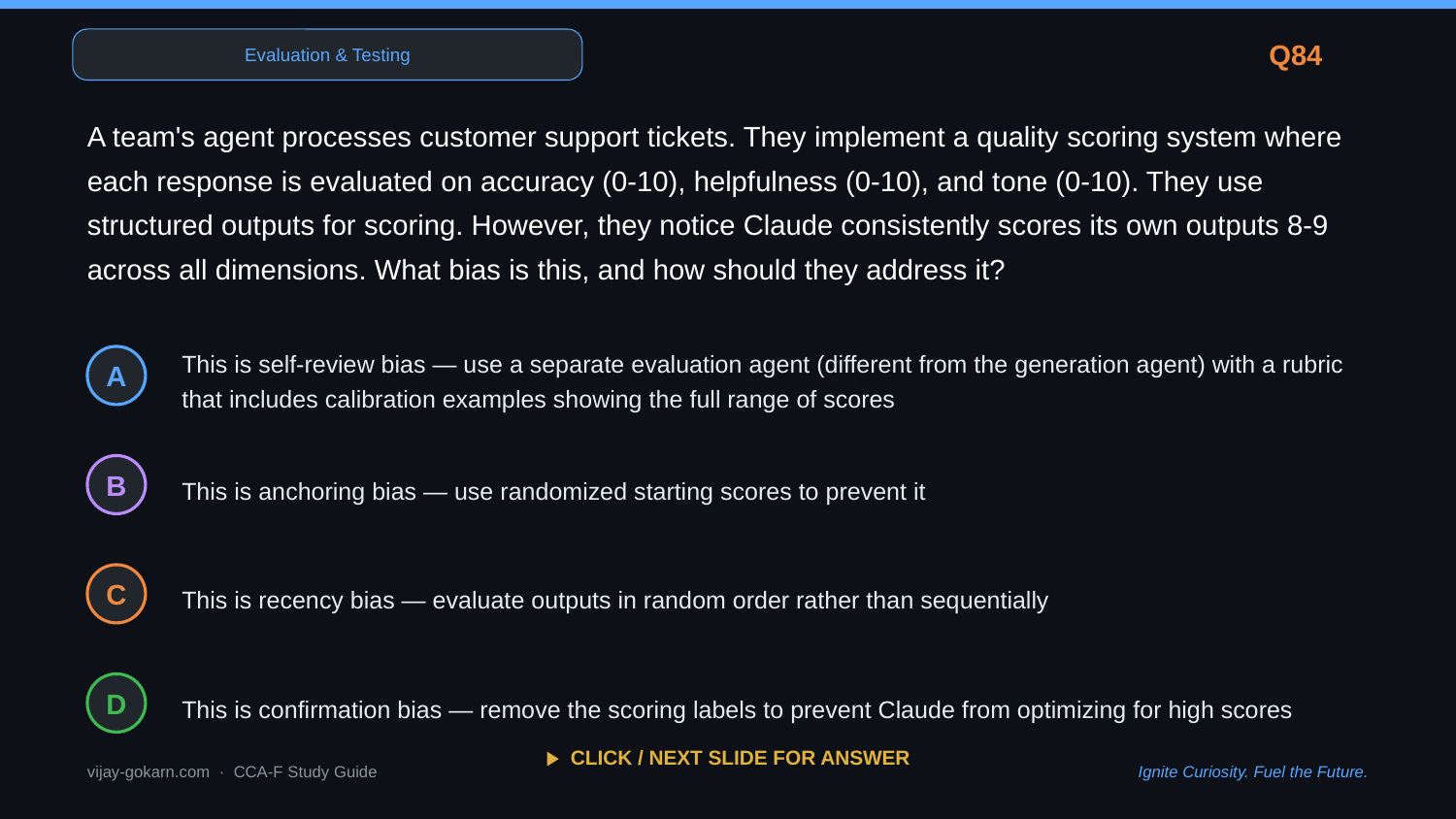

Evaluation & Testing
Q84
A team's agent processes customer support tickets. They implement a quality scoring system where each response is evaluated on accuracy (0-10), helpfulness (0-10), and tone (0-10). They use structured outputs for scoring. However, they notice Claude consistently scores its own outputs 8-9 across all dimensions. What bias is this, and how should they address it?
This is self-review bias — use a separate evaluation agent (different from the generation agent) with a rubric that includes calibration examples showing the full range of scores

A
This is anchoring bias — use randomized starting scores to prevent it

B
This is recency bias — evaluate outputs in random order rather than sequentially

C
This is confirmation bias — remove the scoring labels to prevent Claude from optimizing for high scores

D
▶  CLICK / NEXT SLIDE FOR ANSWER
vijay-gokarn.com  ·  CCA-F Study Guide
Ignite Curiosity. Fuel the Future.